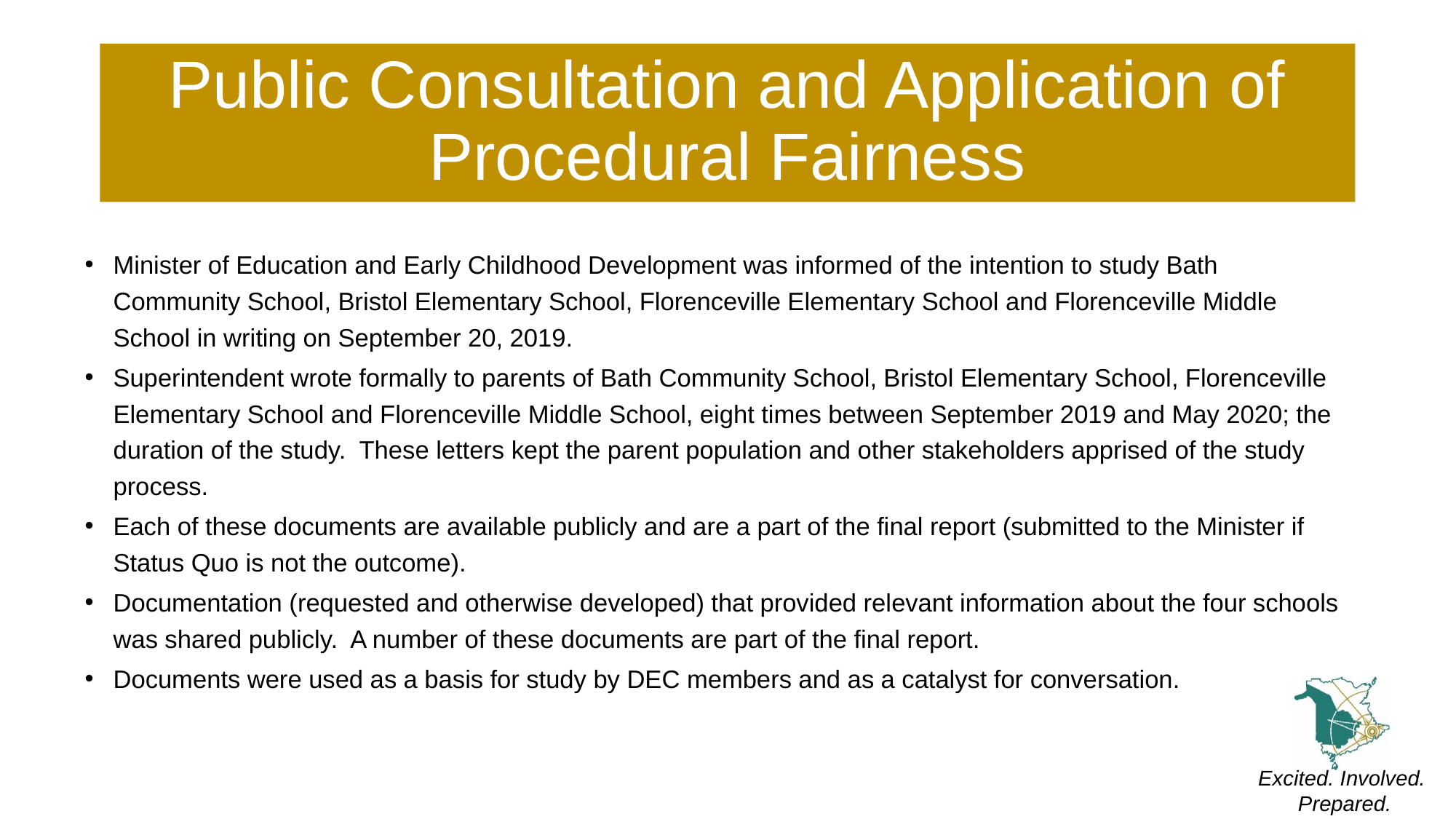

# Public Consultation and Application of Procedural Fairness
Minister of Education and Early Childhood Development was informed of the intention to study Bath Community School, Bristol Elementary School, Florenceville Elementary School and Florenceville Middle School in writing on September 20, 2019.
Superintendent wrote formally to parents of Bath Community School, Bristol Elementary School, Florenceville Elementary School and Florenceville Middle School, eight times between September 2019 and May 2020; the duration of the study.  These letters kept the parent population and other stakeholders apprised of the study process.
Each of these documents are available publicly and are a part of the final report (submitted to the Minister if Status Quo is not the outcome).
Documentation (requested and otherwise developed) that provided relevant information about the four schools was shared publicly.  A number of these documents are part of the final report.
Documents were used as a basis for study by DEC members and as a catalyst for conversation.